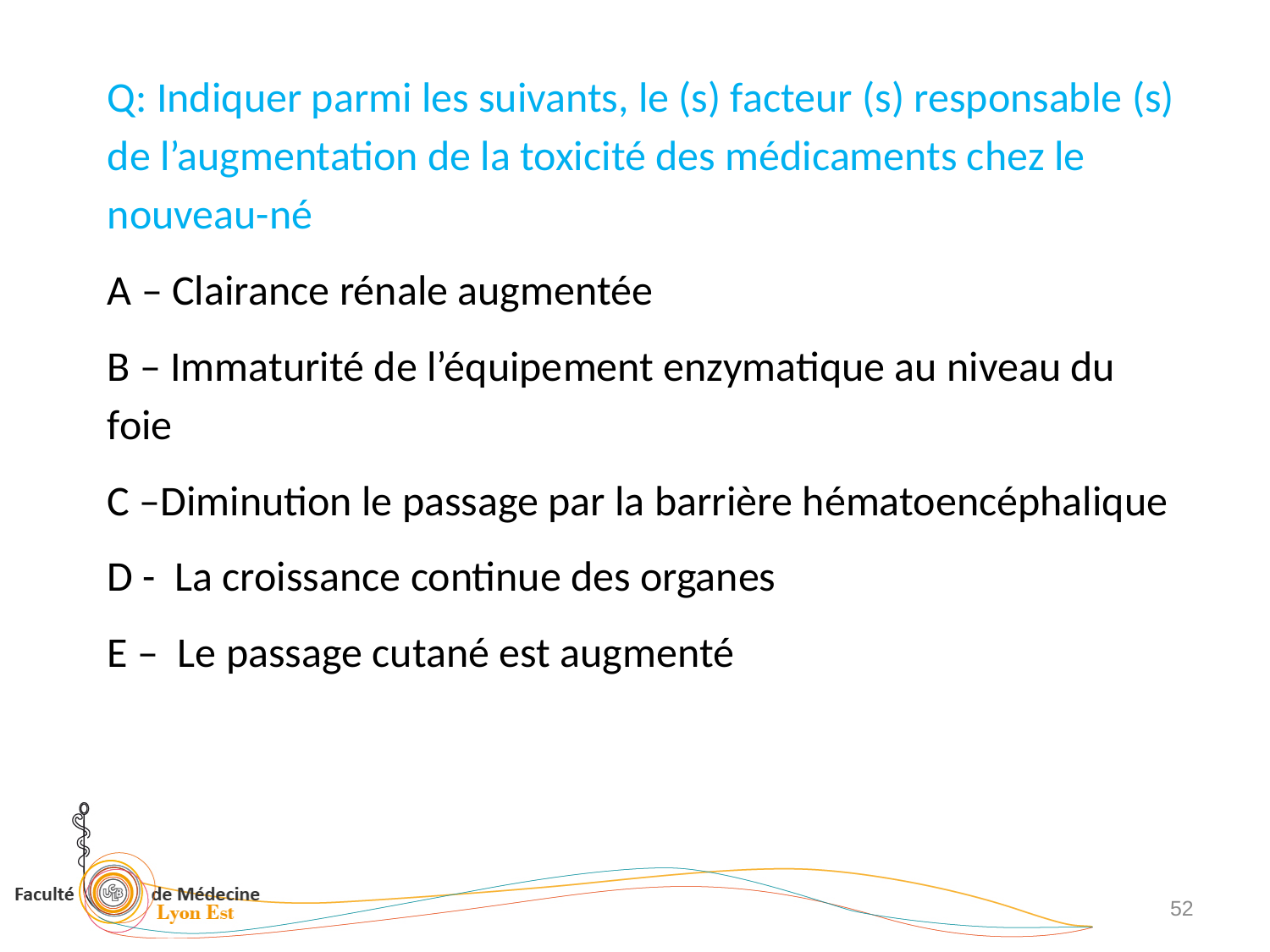

Q: Indiquer parmi les suivants, le (s) facteur (s) responsable (s) de l’augmentation de la toxicité des médicaments chez le nouveau-né
A – Clairance rénale augmentée
B – Immaturité de l’équipement enzymatique au niveau du foie
C –Diminution le passage par la barrière hématoencéphalique
D -  La croissance continue des organes
E –  Le passage cutané est augmenté
52